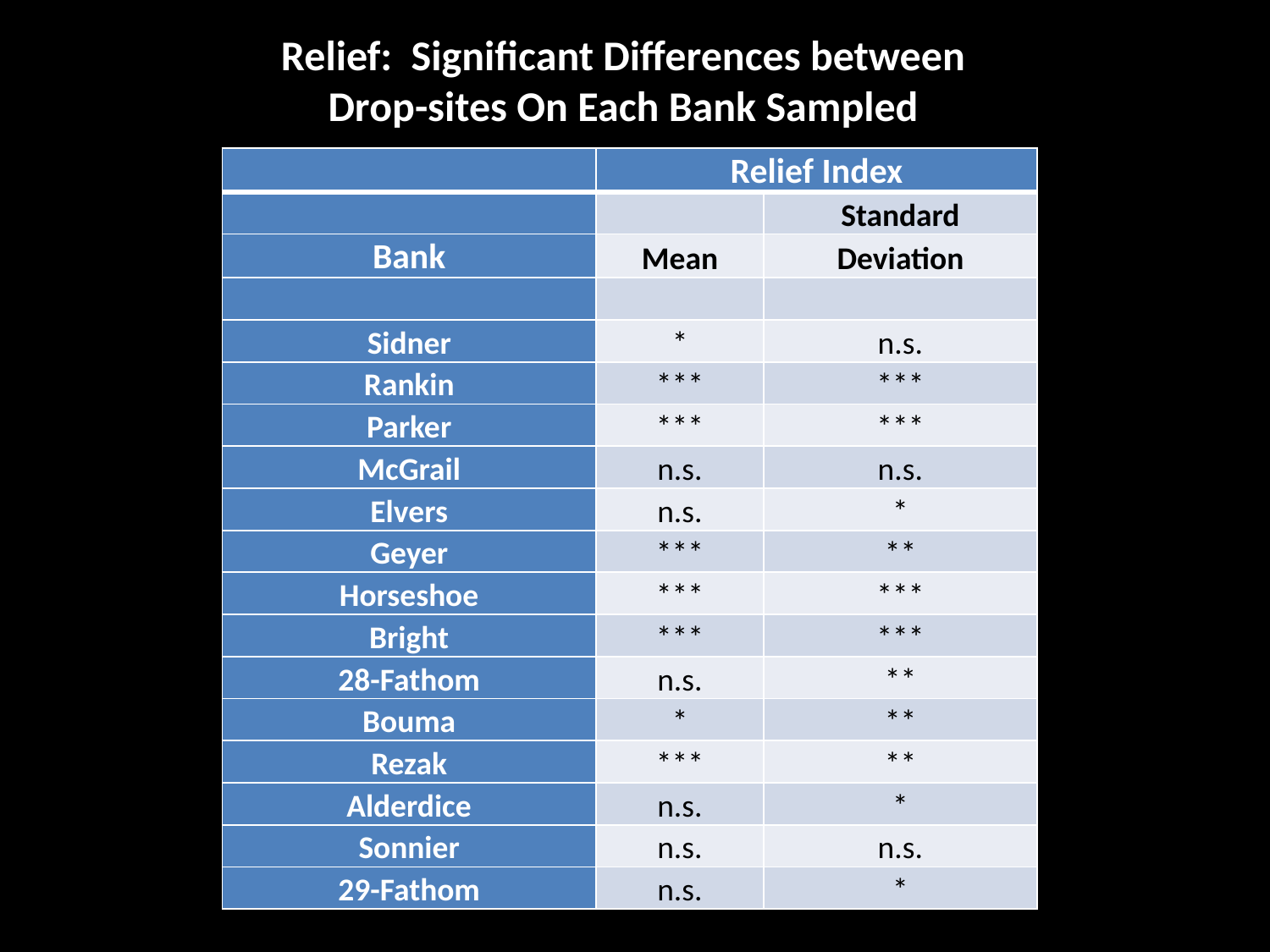

Relief:  Significant Differences between
Drop-sites On Each Bank Sampled
|  | Relief Index |  |
| --- | --- | --- |
|  |  | Standard |
| Bank | Mean | Deviation |
|  |  |  |
| Sidner | \* | n.s. |
| Rankin | \*\*\* | \*\*\* |
| Parker | \*\*\* | \*\*\* |
| McGrail | n.s. | n.s. |
| Elvers | n.s. | \* |
| Geyer | \*\*\* | \*\* |
| Horseshoe | \*\*\* | \*\*\* |
| Bright | \*\*\* | \*\*\* |
| 28-Fathom | n.s. | \*\* |
| Bouma | \* | \*\* |
| Rezak | \*\*\* | \*\* |
| Alderdice | n.s. | \* |
| Sonnier | n.s. | n.s. |
| 29-Fathom | n.s. | \* |